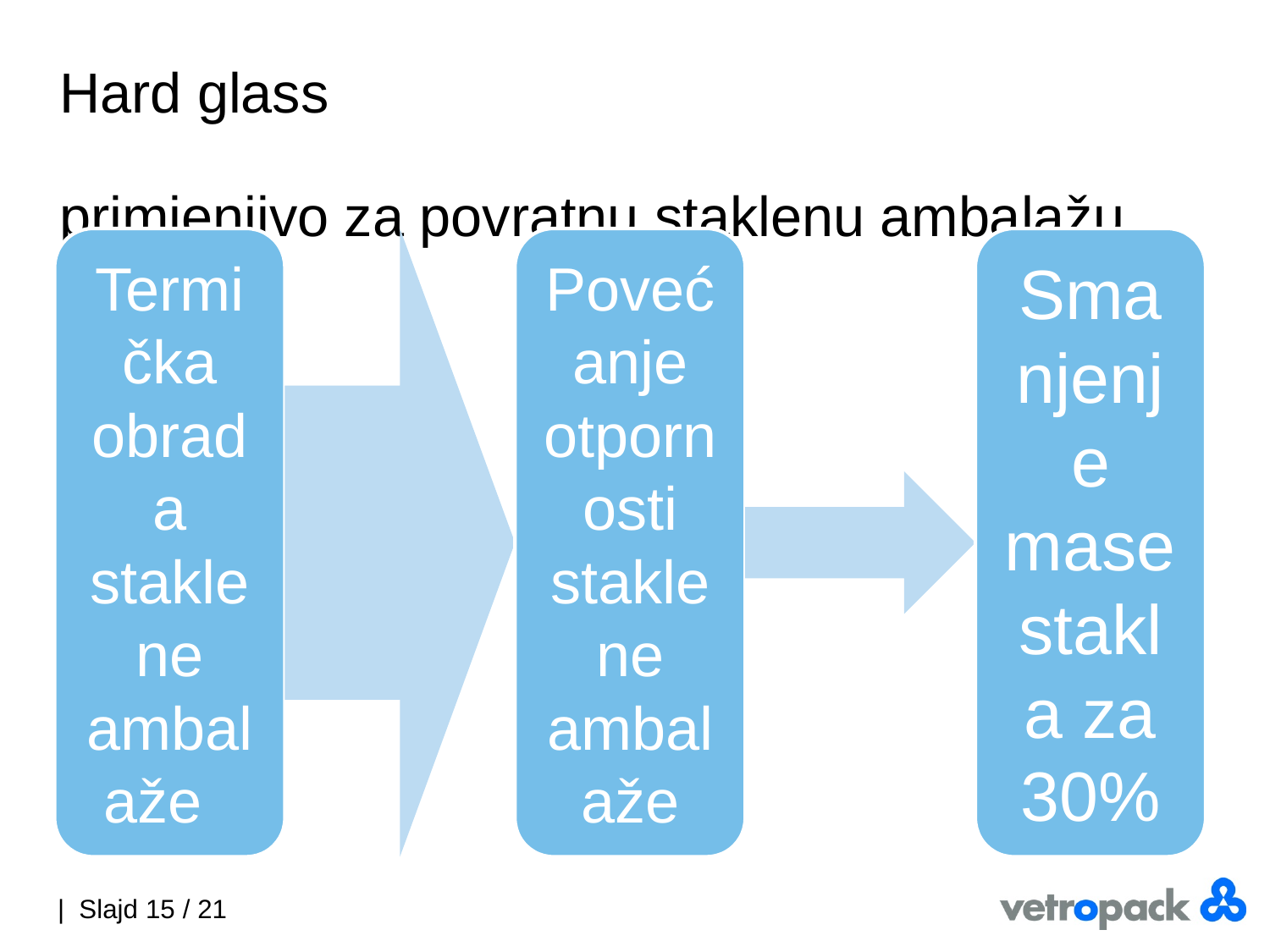

# Hard glass primjenjivo za povratnu staklenu ambalažu
Termička obrada
staklene ambalaže
Povećanje otpornosti staklene ambalaže
Smanjenje mase stakla za 30%
|  Slajd 15 / 21